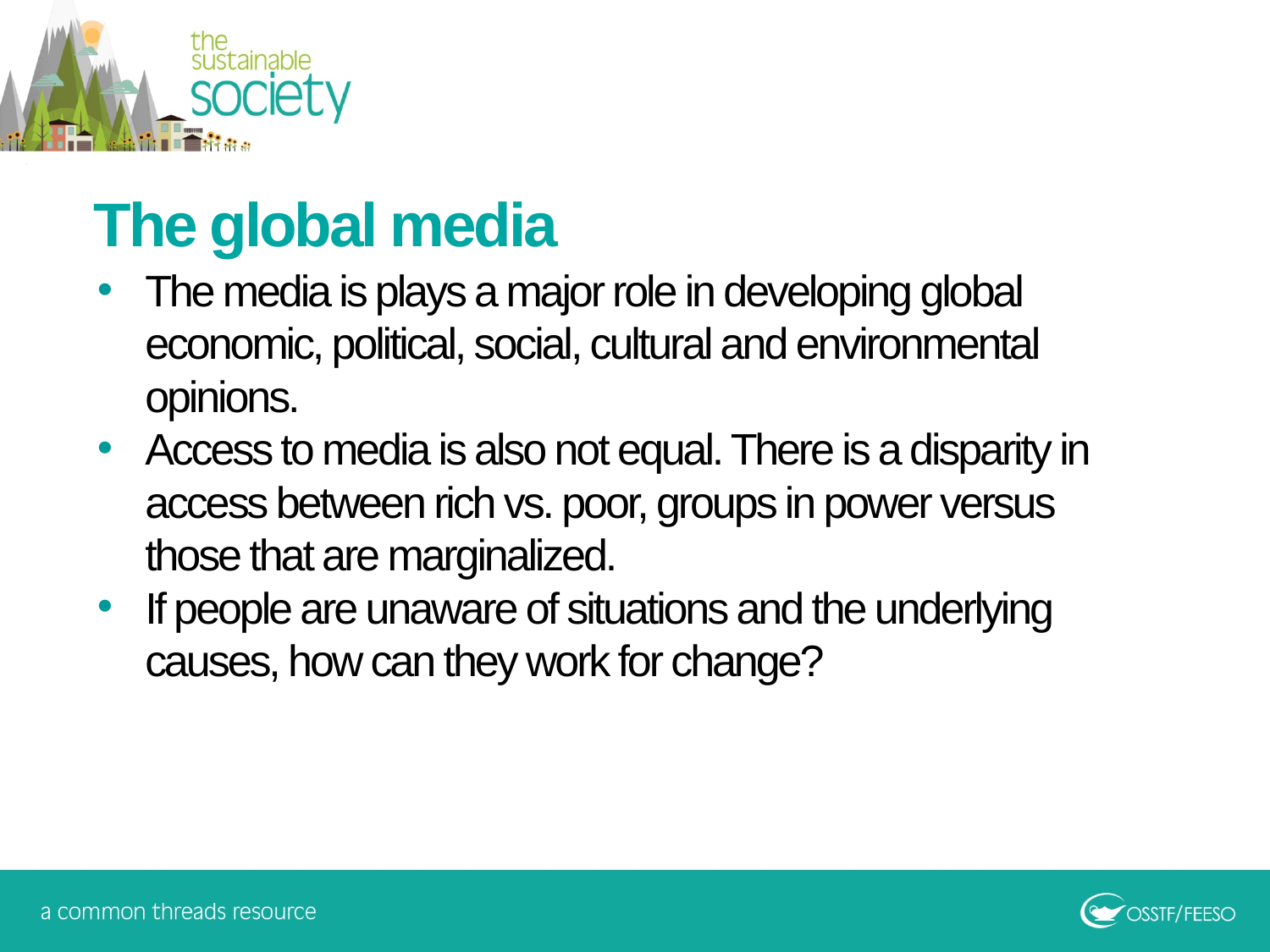

The global media
The media is plays a major role in developing global  economic, political, social, cultural and environmental opinions.
Access to media is also not equal. There is a disparity in access between rich vs. poor, groups in power versus those that are marginalized.
If people are unaware of situations and the underlying causes, how can they work for change?